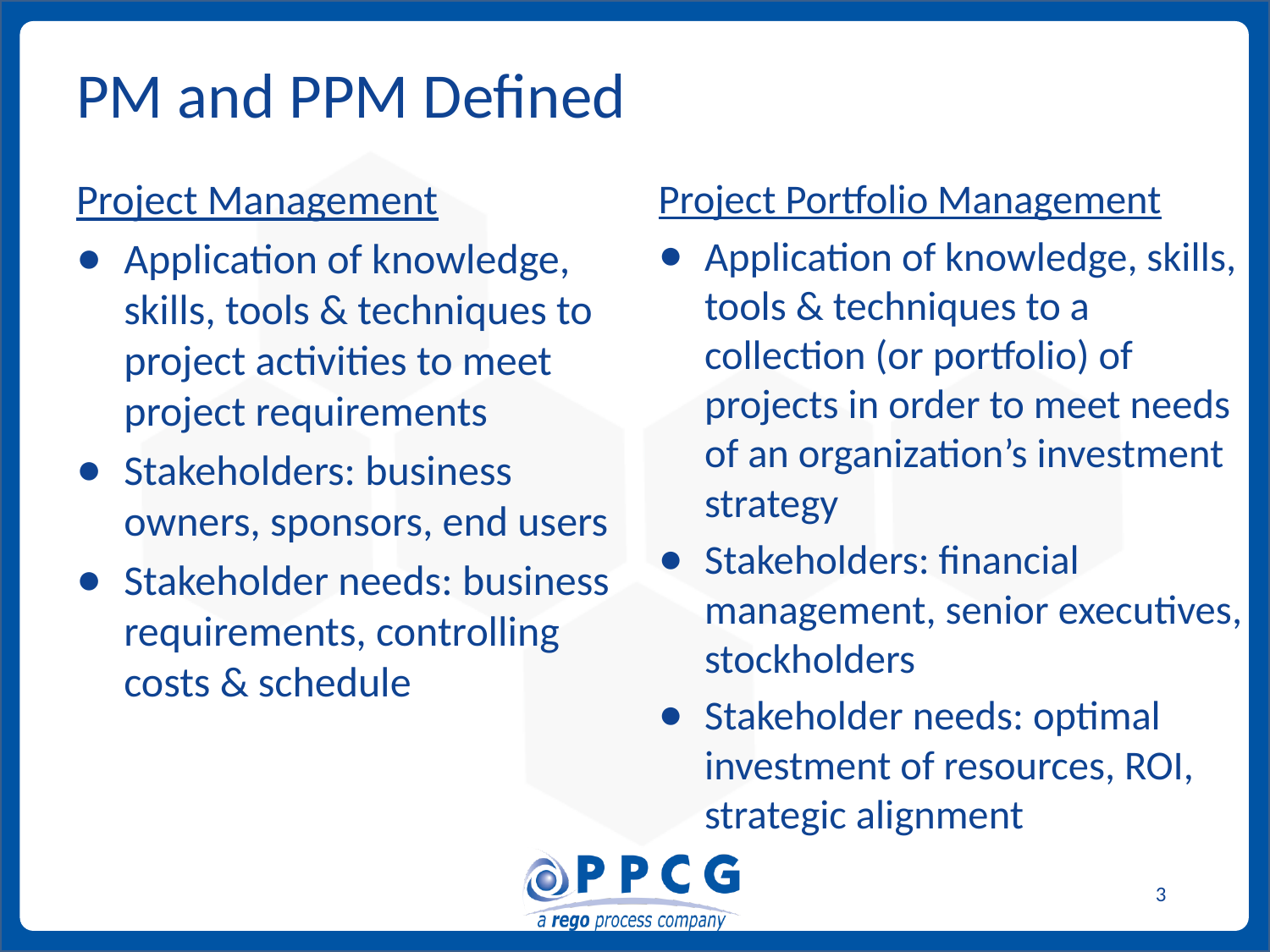

# PM and PPM Defined
Project Management
Application of knowledge, skills, tools & techniques to project activities to meet project requirements
Stakeholders: business owners, sponsors, end users
Stakeholder needs: business requirements, controlling costs & schedule
Project Portfolio Management
Application of knowledge, skills, tools & techniques to a collection (or portfolio) of projects in order to meet needs of an organization’s investment strategy
Stakeholders: financial management, senior executives, stockholders
Stakeholder needs: optimal investment of resources, ROI, strategic alignment